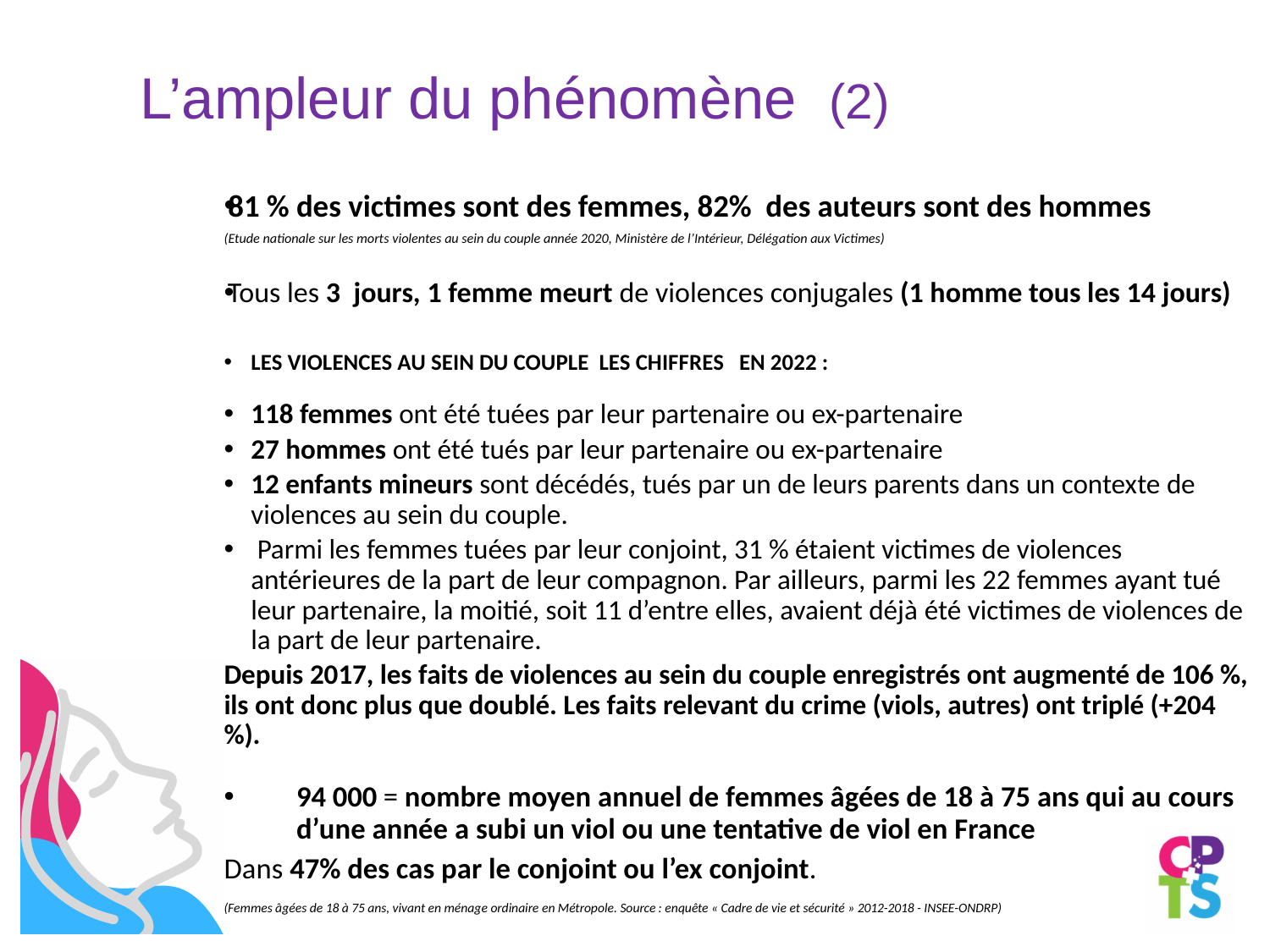

# L’ampleur du phénomène  (2)
81 % des victimes sont des femmes, 82%  des auteurs sont des hommes
(Etude nationale sur les morts violentes au sein du couple année 2020, Ministère de l’Intérieur, Délégation aux Victimes)

Tous les 3  jours, 1 femme meurt de violences conjugales (1 homme tous les 14 jours)

LES VIOLENCES AU SEIN DU COUPLE  les chiffres   en 2022 :

118 femmes ont été tuées par leur partenaire ou ex-partenaire
27 hommes ont été tués par leur partenaire ou ex-partenaire
12 enfants mineurs sont décédés, tués par un de leurs parents dans un contexte de violences au sein du couple.
 Parmi les femmes tuées par leur conjoint, 31 % étaient victimes de violences antérieures de la part de leur compagnon. Par ailleurs, parmi les 22 femmes ayant tué leur partenaire, la moitié, soit 11 d’entre elles, avaient déjà été victimes de violences de la part de leur partenaire.
Depuis 2017, les faits de violences au sein du couple enregistrés ont augmenté de 106 %, ils ont donc plus que doublé. Les faits relevant du crime (viols, autres) ont triplé (+204 %).

94 000 = nombre moyen annuel de femmes âgées de 18 à 75 ans qui au cours d’une année a subi un viol ou une tentative de viol en France
Dans 47% des cas par le conjoint ou l’ex conjoint.
(Femmes âgées de 18 à 75 ans, vivant en ménage ordinaire en Métropole. Source : enquête « Cadre de vie et sécurité » 2012-2018 - INSEE-ONDRP)